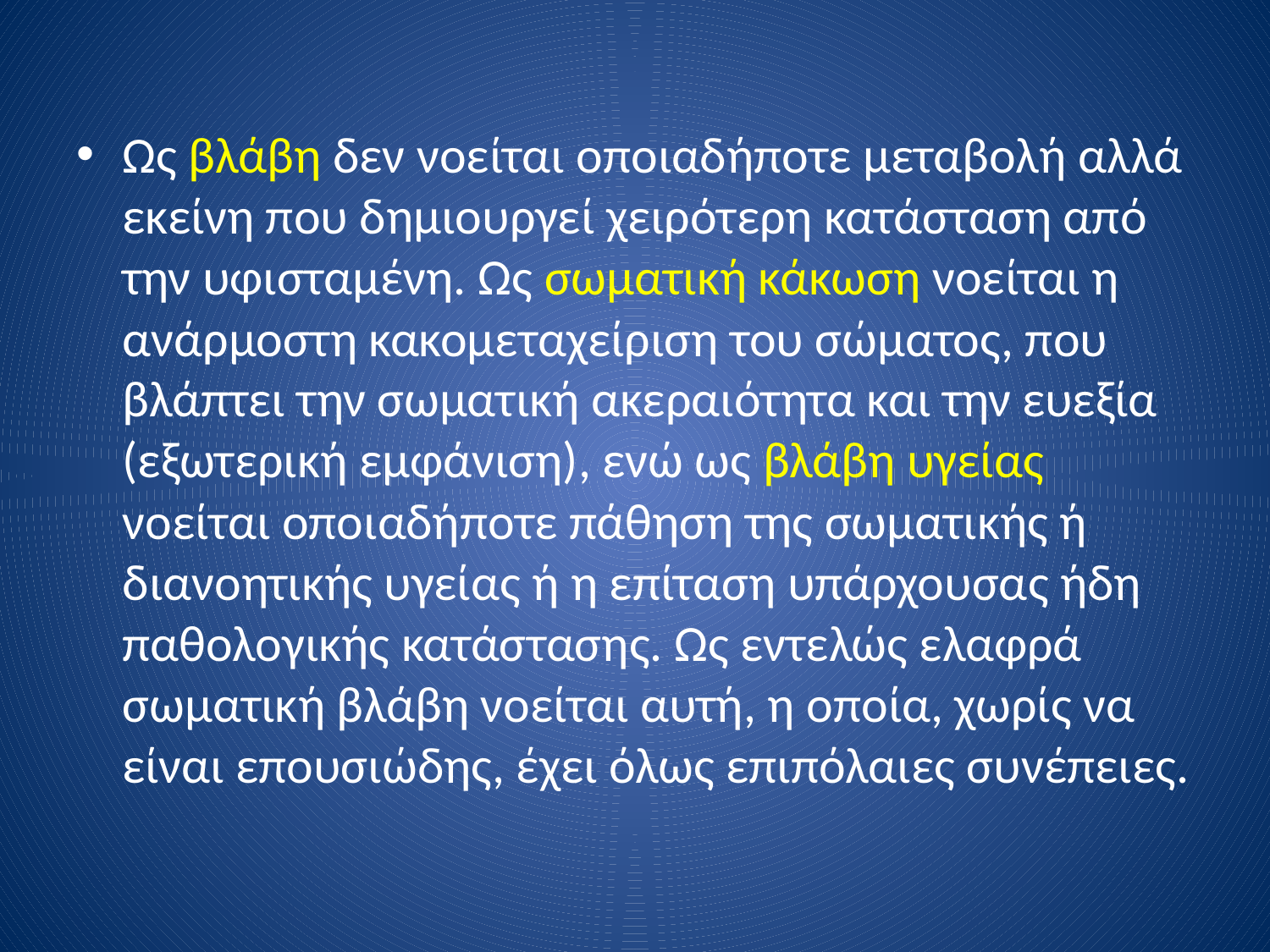

Ως βλάβη δεν νοείται οποιαδήποτε μεταβολή αλλά εκείνη που δημιουργεί χειρότερη κατάσταση από την υφισταμένη. Ως σωματική κάκωση νοείται η ανάρμοστη κακομεταχείριση του σώματος, που βλάπτει την σωματική ακεραιότητα και την ευεξία (εξωτερική εμφάνιση), ενώ ως βλάβη υγείας νοείται οποιαδήποτε πάθηση της σωματικής ή διανοητικής υγείας ή η επίταση υπάρχουσας ήδη παθολογικής κατάστασης. Ως εντελώς ελαφρά σωματική βλάβη νοείται αυτή, η οποία, χωρίς να είναι επουσιώδης, έχει όλως επιπόλαιες συνέπειες.